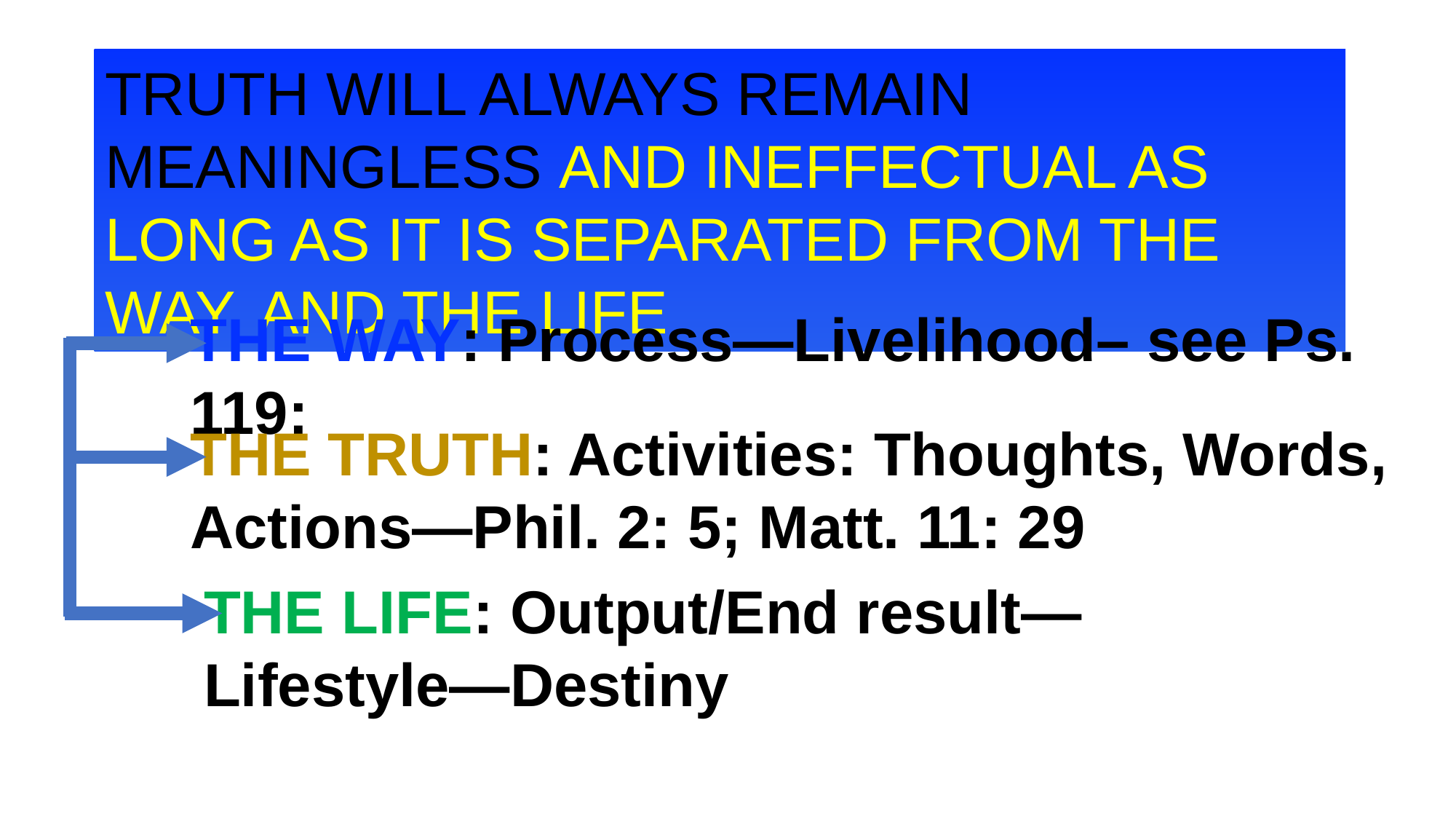

TRUTH WILL ALWAYS REMAIN MEANINGLESS AND INEFFECTUAL AS LONG AS IT IS SEPARATED FROM THE WAY, AND THE LIFE
THE WAY: Process—Livelihood– see Ps. 119:
THE TRUTH: Activities: Thoughts, Words, Actions—Phil. 2: 5; Matt. 11: 29
THE LIFE: Output/End result—Lifestyle—Destiny